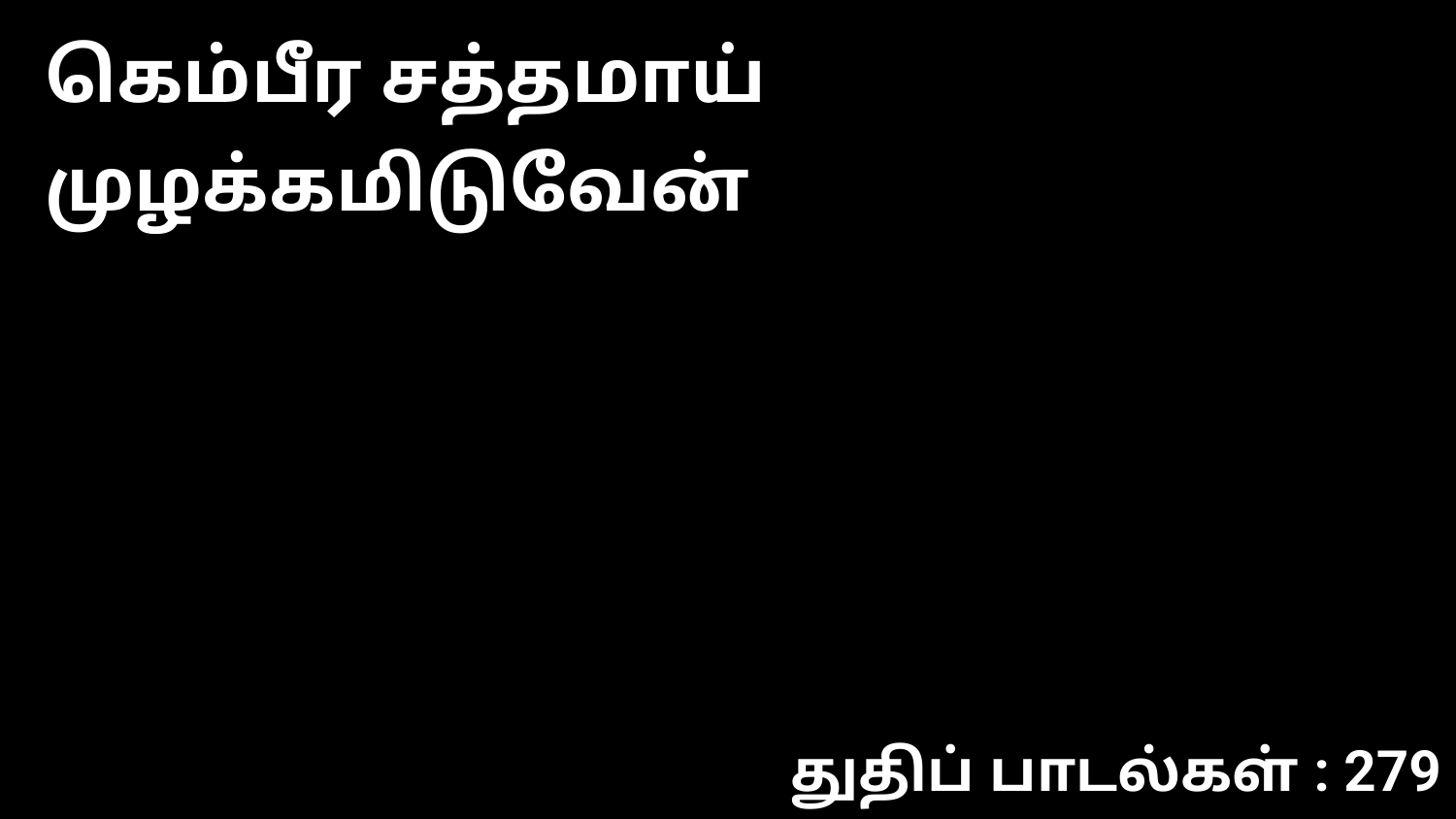

கெம்பீர சத்தமாய் முழக்கமிடுவேன்
துதிப் பாடல்கள் : 279